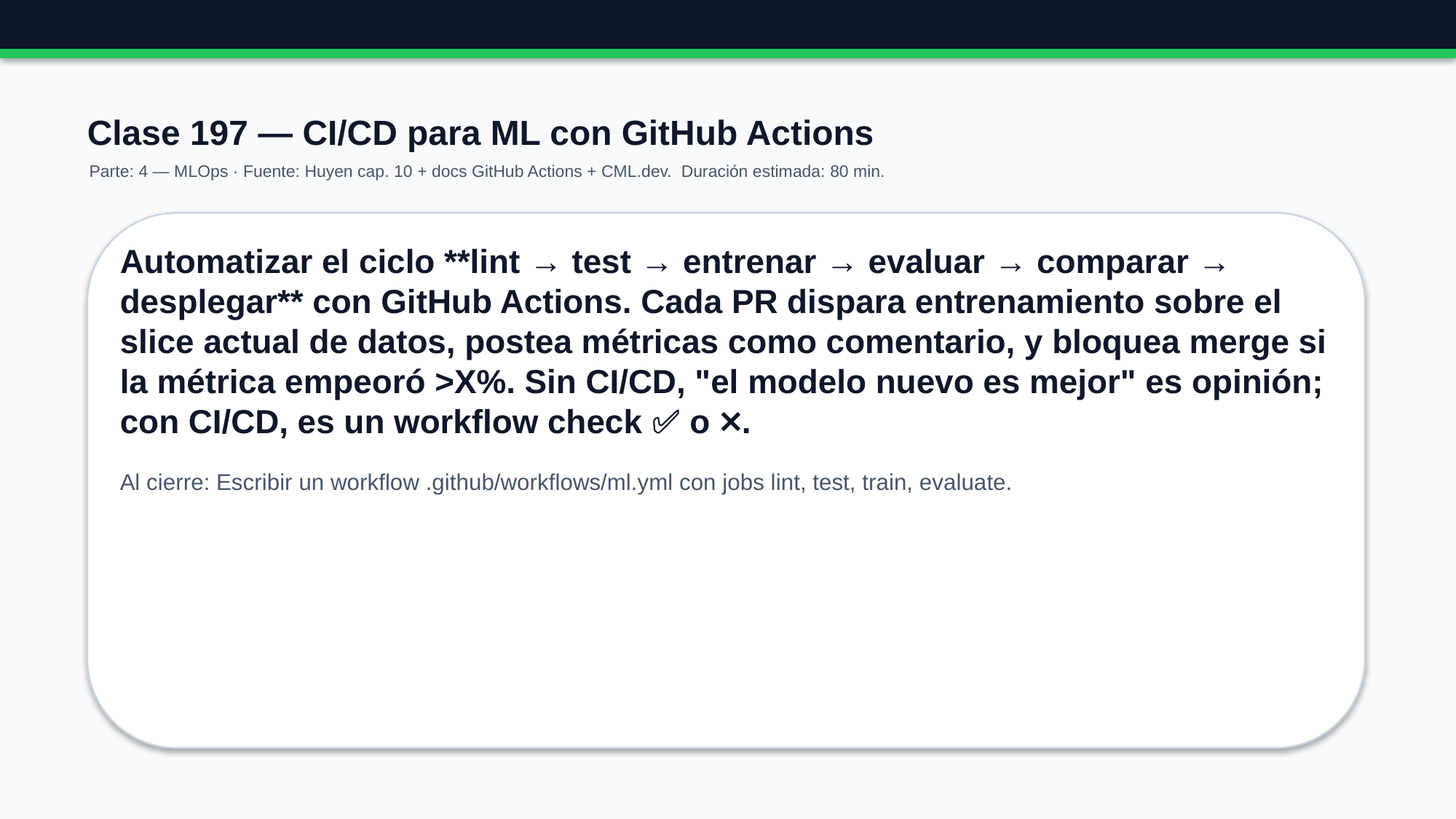

Clase 197 — CI/CD para ML con GitHub Actions
Parte: 4 — MLOps · Fuente: Huyen cap. 10 + docs GitHub Actions + CML.dev.  Duración estimada: 80 min.

Automatizar el ciclo **lint → test → entrenar → evaluar → comparar → desplegar** con GitHub Actions. Cada PR dispara entrenamiento sobre el slice actual de datos, postea métricas como comentario, y bloquea merge si la métrica empeoró >X%. Sin CI/CD, "el modelo nuevo es mejor" es opinión; con CI/CD, es un workflow check ✅ o ❌.
Al cierre: Escribir un workflow .github/workflows/ml.yml con jobs lint, test, train, evaluate.